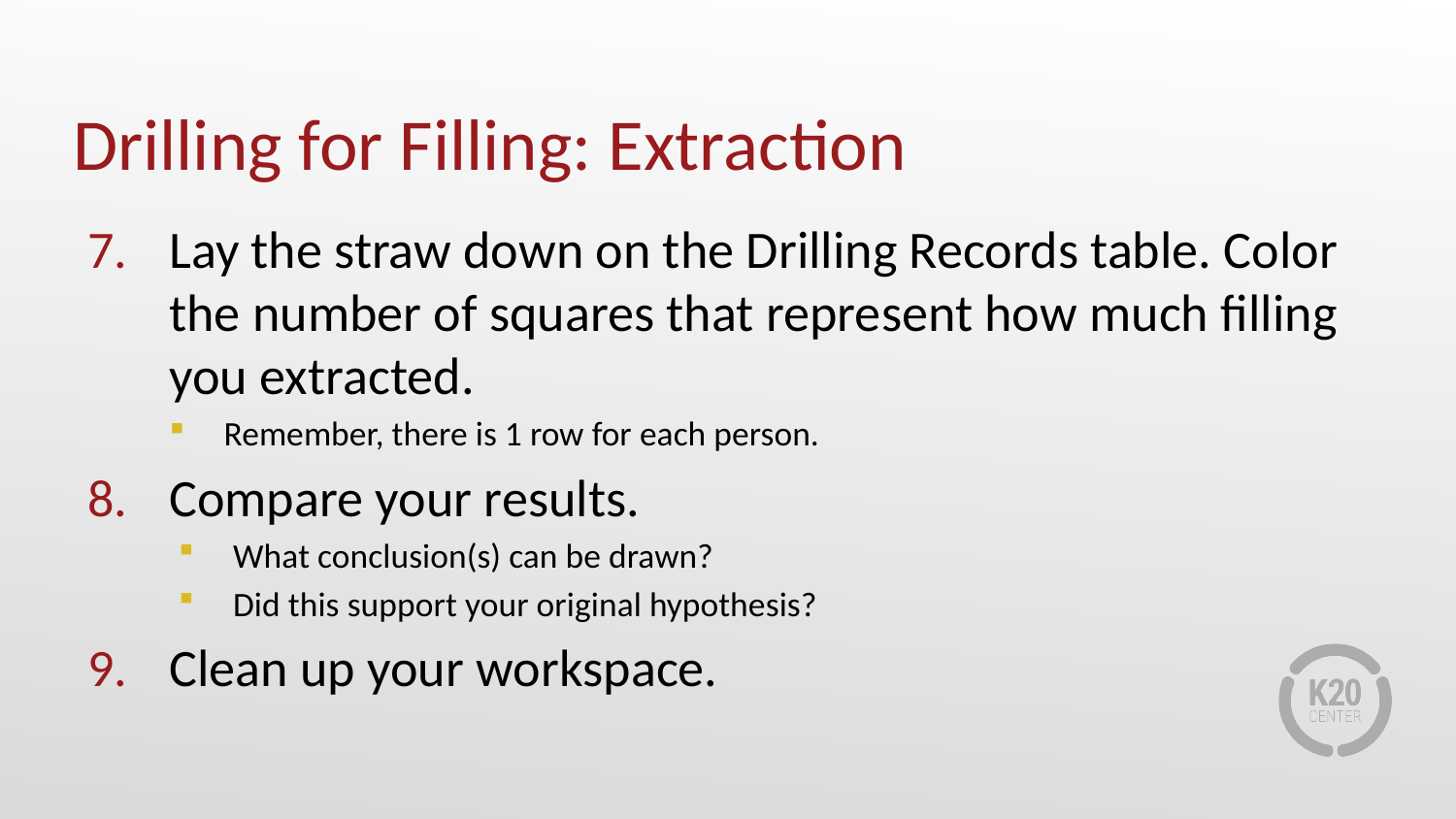

# Drilling for Filling: Extraction
Lay the straw down on the Drilling Records table. Color the number of squares that represent how much filling you extracted.
Remember, there is 1 row for each person.
Compare your results.
What conclusion(s) can be drawn?
Did this support your original hypothesis?
Clean up your workspace.